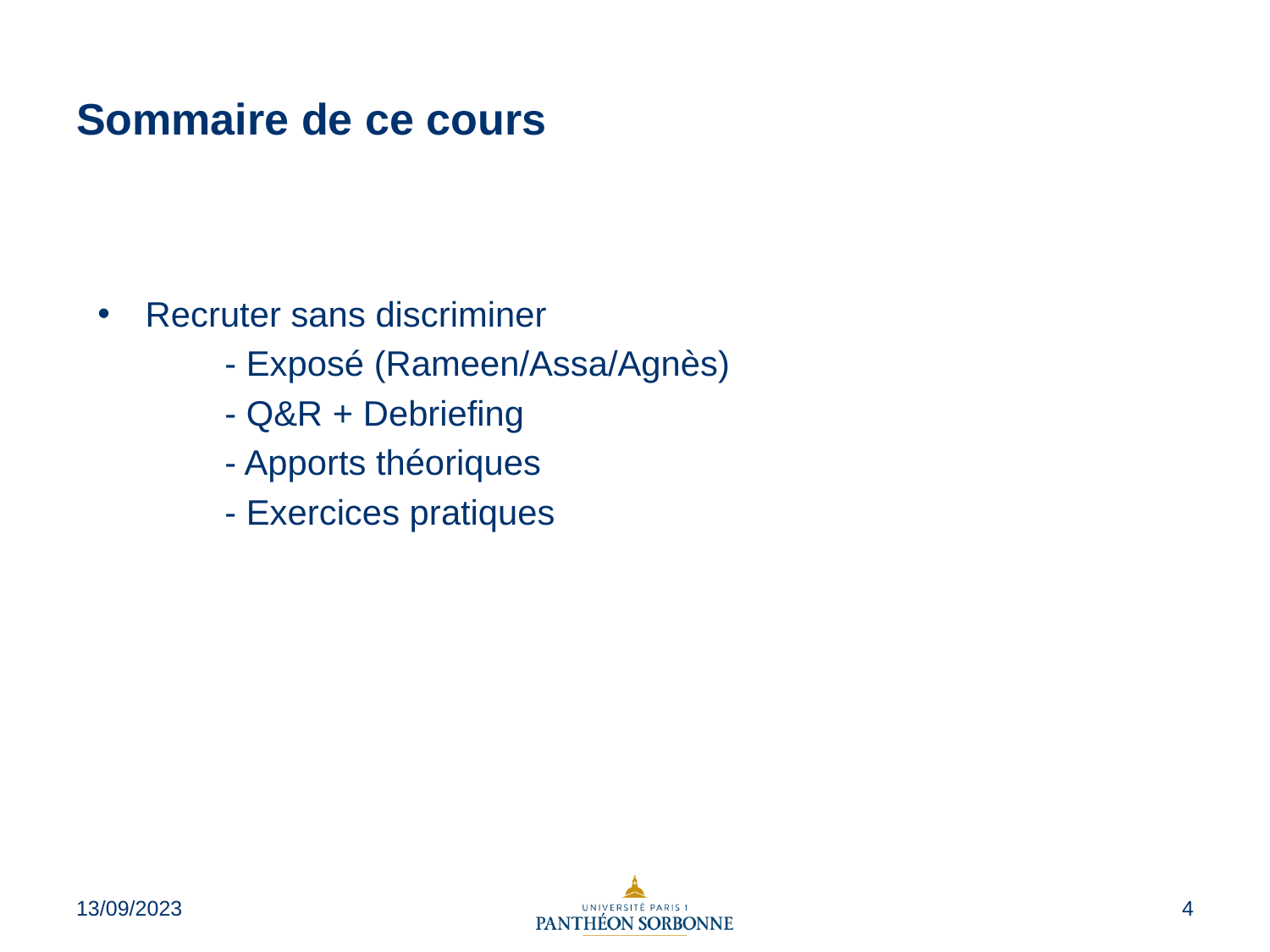

# Sommaire de ce cours

Recruter sans discriminer
	- Exposé (Rameen/Assa/Agnès)
	- Q&R + Debriefing
	- Apports théoriques
	- Exercices pratiques

13/09/2023
4